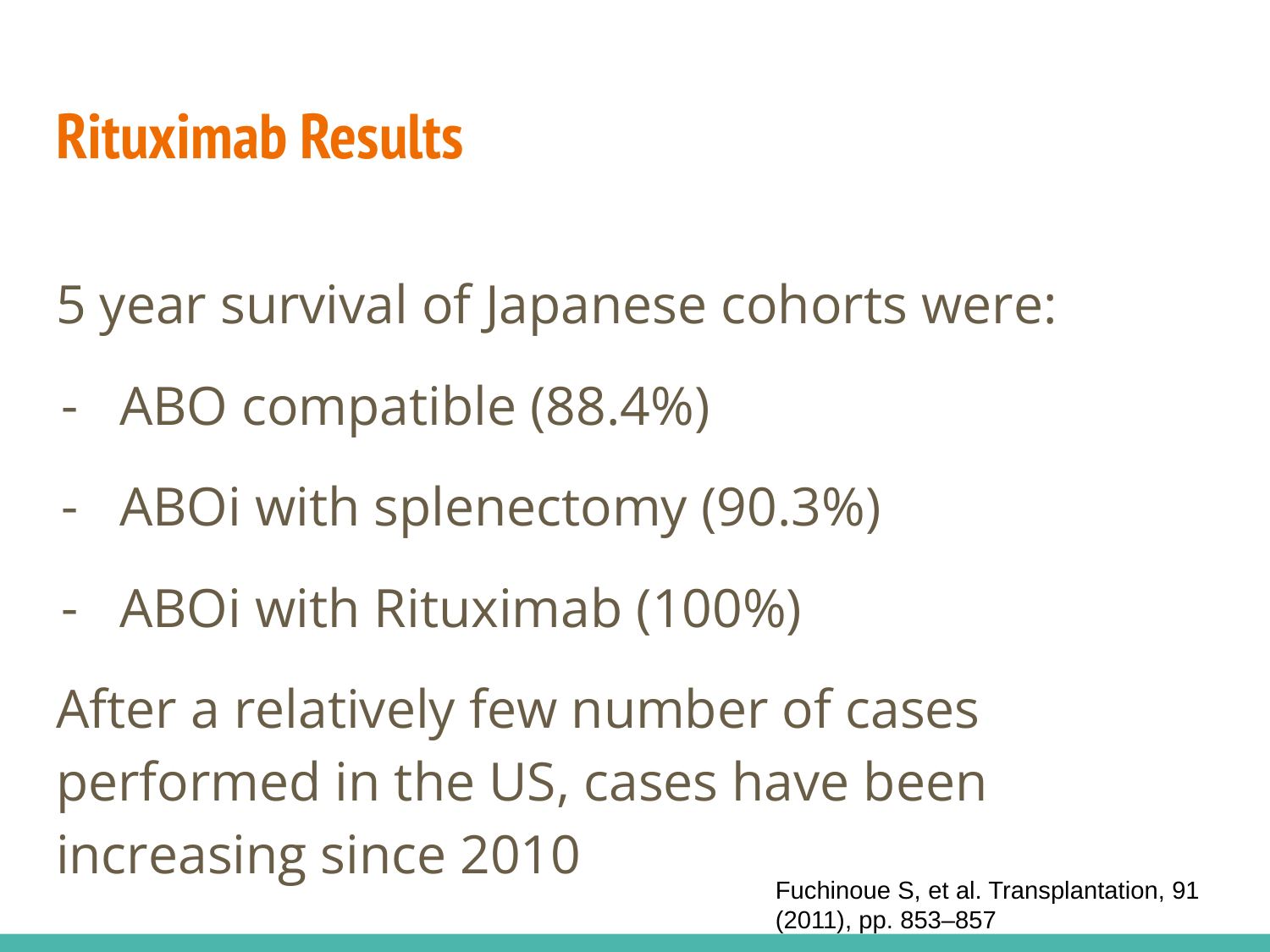

# Rituximab Results
5 year survival of Japanese cohorts were:
ABO compatible (88.4%)
ABOi with splenectomy (90.3%)
ABOi with Rituximab (100%)
After a relatively few number of cases performed in the US, cases have been increasing since 2010
Fuchinoue S, et al. Transplantation, 91 (2011), pp. 853–857